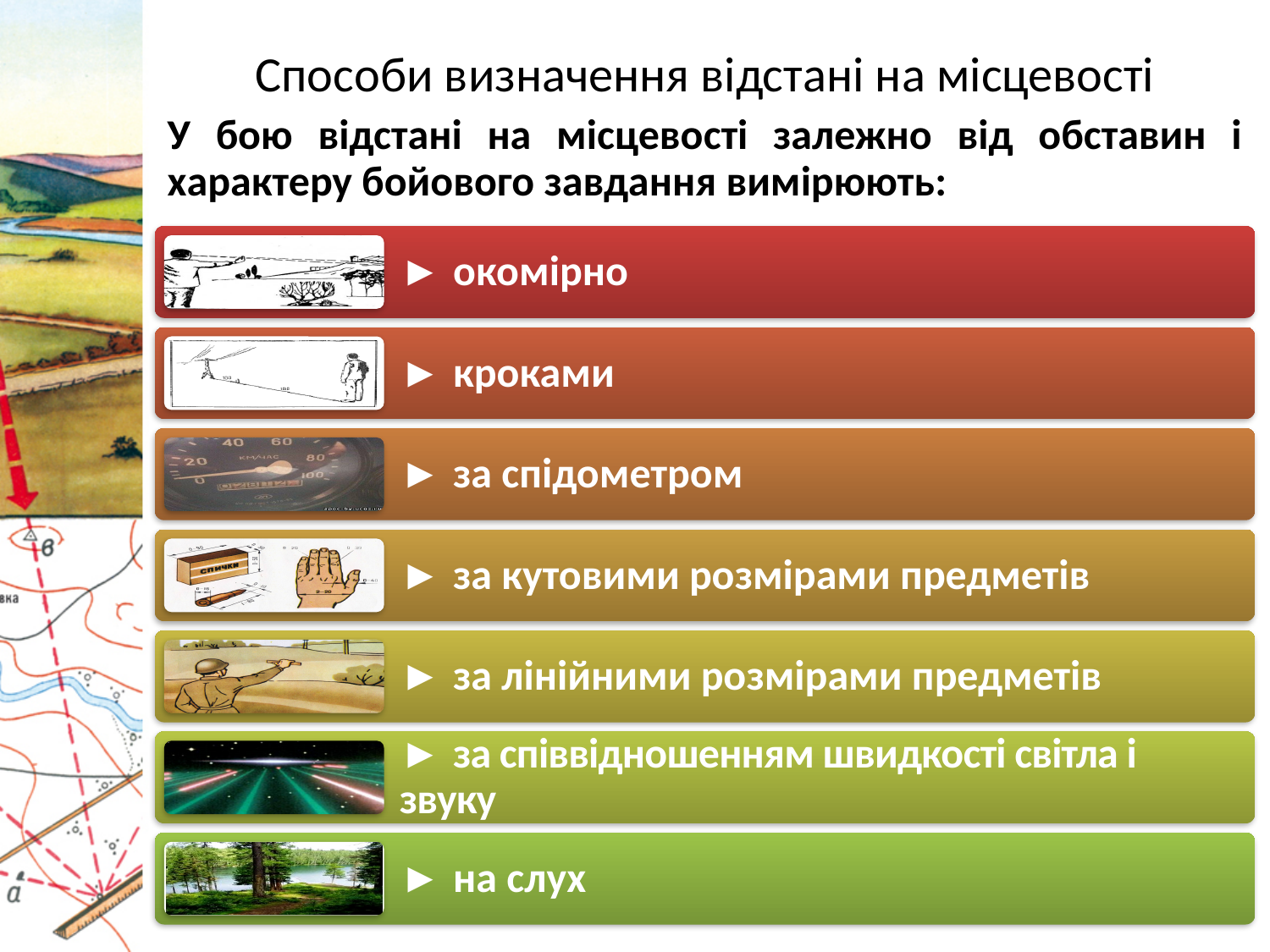

Способи визначення відстані на місцевості
У бою відстані на місцевості залежно від обставин і характеру бойового завдання вимірюють:
► окомірно
► кроками
► за спідометром
► за кутовими розмірами предметів
► за лінійними розмірами предметів
► за співвідношенням швидкості світла і звуку
► на слух